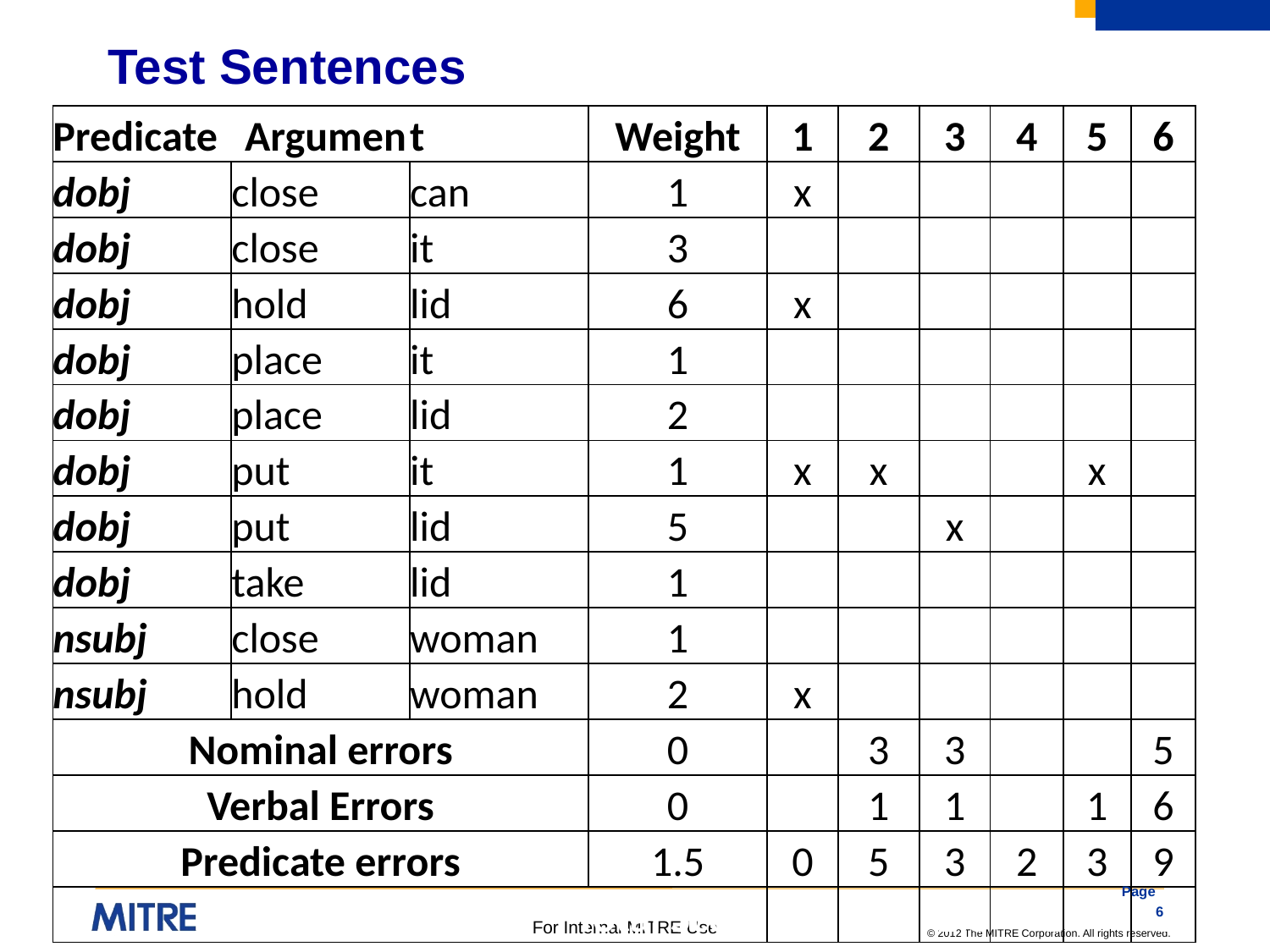

# Test Sentences
| Predicate | Argumen | t | Weight | 1 | 2 | 3 | 4 | 5 | 6 |
| --- | --- | --- | --- | --- | --- | --- | --- | --- | --- |
| dobj | close | can | 1 | x |  |  |  |  |  |
| dobj | close | it | 3 |  |  |  |  |  |  |
| dobj | hold | lid | 6 | x |  |  |  |  |  |
| dobj | place | it | 1 |  |  |  |  |  |  |
| dobj | place | lid | 2 |  |  |  |  |  |  |
| dobj | put | it | 1 | x | x |  |  | x |  |
| dobj | put | lid | 5 |  |  | x |  |  |  |
| dobj | take | lid | 1 |  |  |  |  |  |  |
| nsubj | close | woman | 1 |  |  |  |  |  |  |
| nsubj | hold | woman | 2 | x |  |  |  |  |  |
| Nominal errors |  |  | 0 |  | 3 | 3 |  |  | 5 |
| Verbal Errors |  |  | 0 |  | 1 | 1 |  | 1 | 6 |
| Predicate errors |  |  | 1.5 | 0 | 5 | 3 | 2 | 3 | 9 |
| Total Score |  |  |  | 15 | -6.5 | 2.5 | 1 | -4 | -14 |
Page  6